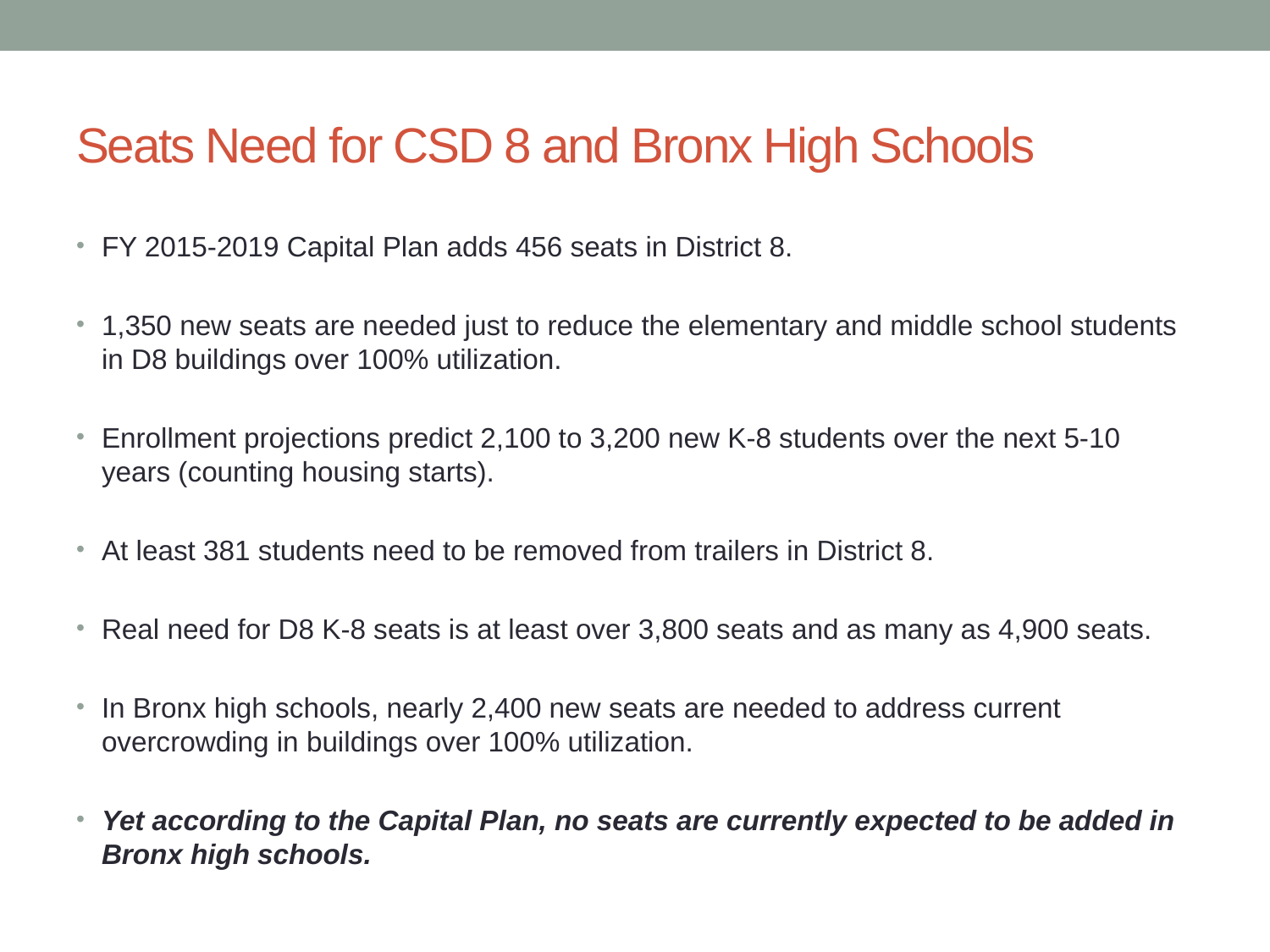

# Seats Need for CSD 8 and Bronx High Schools
FY 2015-2019 Capital Plan adds 456 seats in District 8.

1,350 new seats are needed just to reduce the elementary and middle school students in D8 buildings over 100% utilization.

Enrollment projections predict 2,100 to 3,200 new K-8 students over the next 5-10 years (counting housing starts).

At least 381 students need to be removed from trailers in District 8.

Real need for D8 K-8 seats is at least over 3,800 seats and as many as 4,900 seats.

In Bronx high schools, nearly 2,400 new seats are needed to address current overcrowding in buildings over 100% utilization.

Yet according to the Capital Plan, no seats are currently expected to be added in Bronx high schools.